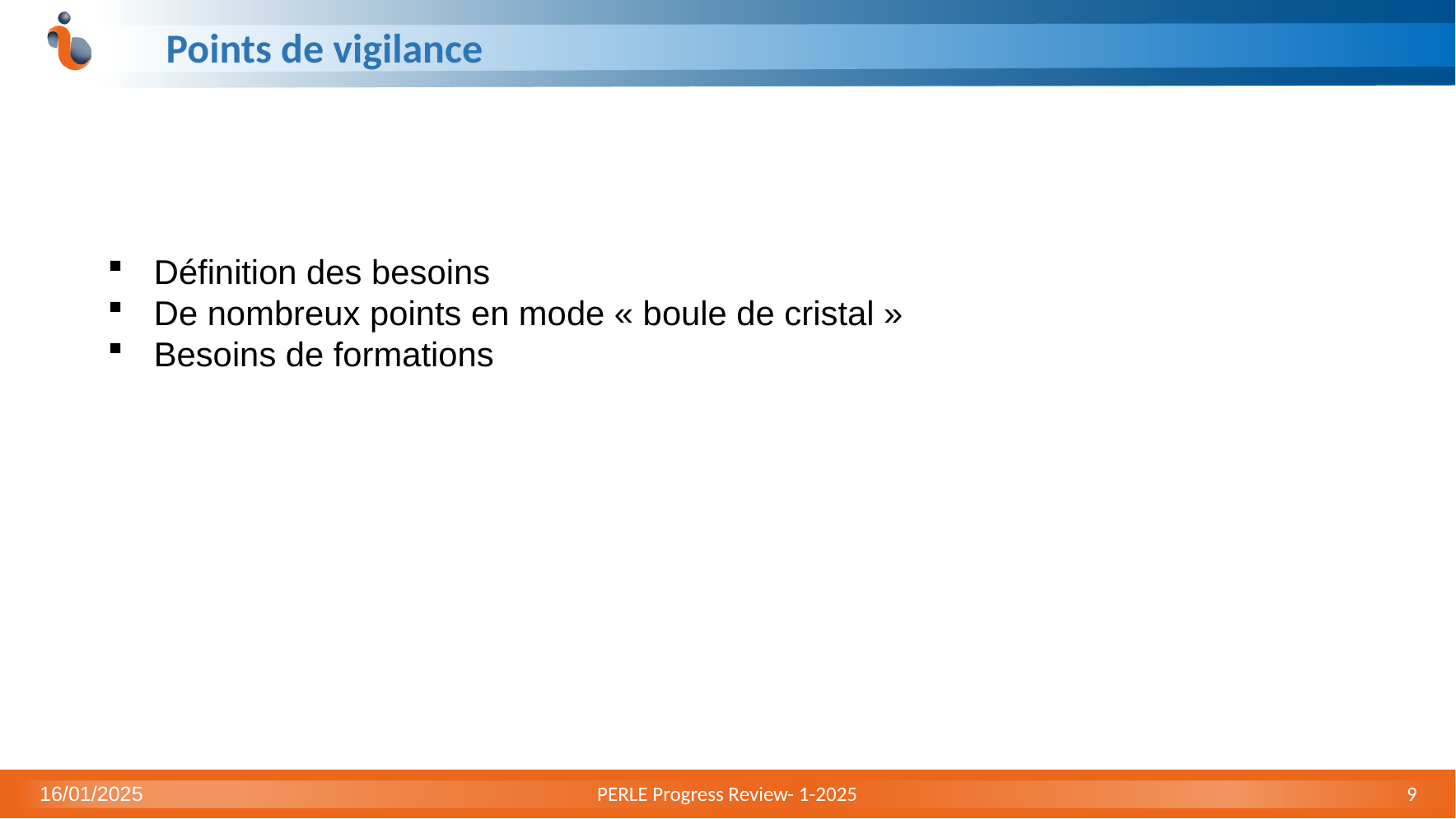

# Points de vigilance
Définition des besoins
De nombreux points en mode « boule de cristal »
Besoins de formations
16/01/2025
PERLE Progress Review- 1-2025
9